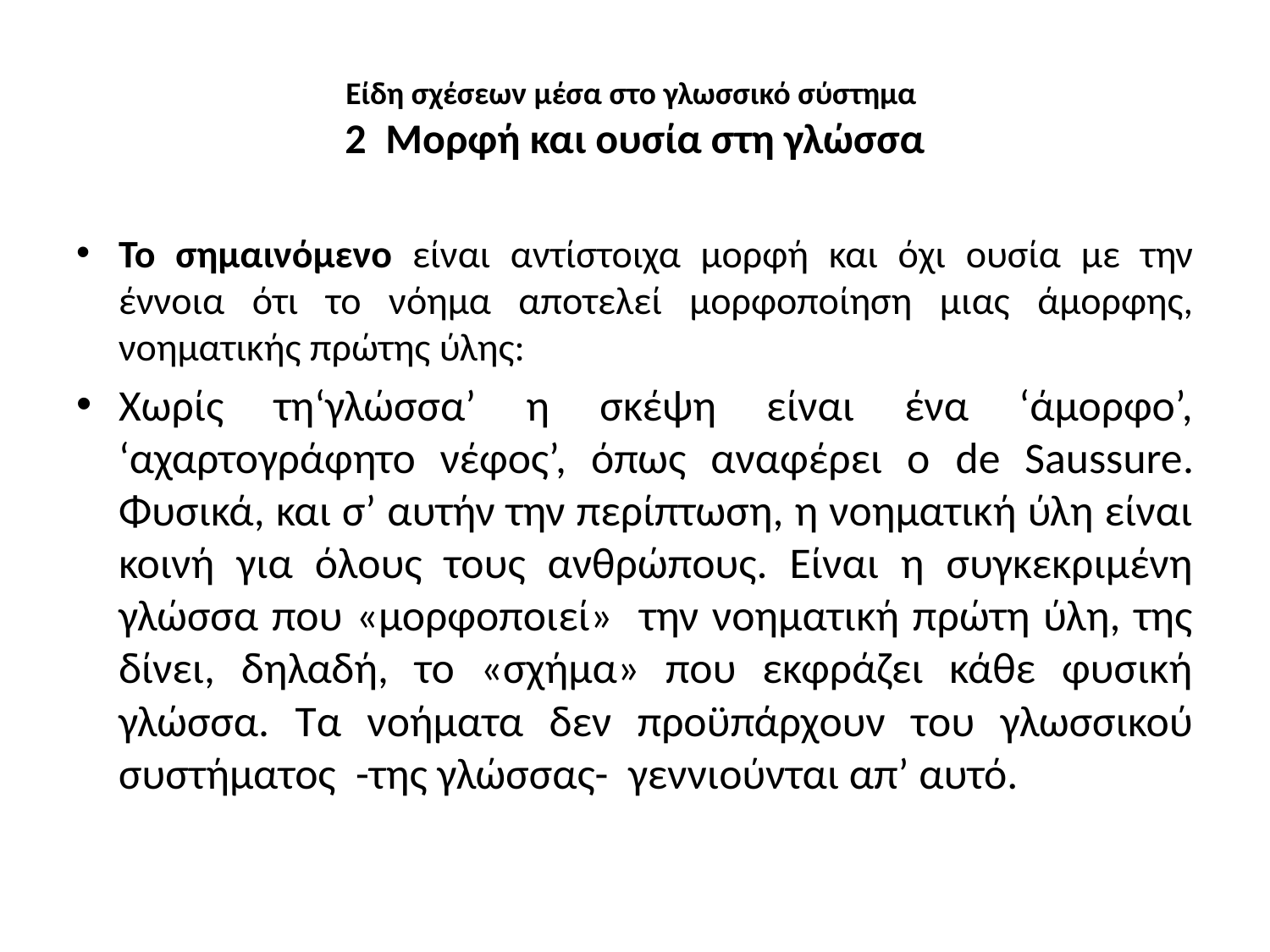

# Είδη σχέσεων μέσα στο γλωσσικό σύστημα 2  Μορφή και ουσία στη γλώσσα
Το σημαινόμενο είναι αντίστοιχα μορφή και όχι ουσία με την έννοια ότι το νόημα αποτελεί μορφοποίηση μιας άμορφης, νοηματικής πρώτης ύλης:
Χωρίς τη‘γλώσσα’ η σκέψη είναι ένα ‘άμορφο’, ‘αχαρτογράφητο νέφος’, όπως αναφέρει ο de Saussure. Φυσικά, και σ’ αυτήν την περίπτωση, η νοηματική ύλη είναι κοινή για όλους τους ανθρώπους. Είναι η συγκεκριμένη γλώσσα που «μορφοποιεί»  την νοηματική πρώτη ύλη, της δίνει, δηλαδή, το «σχήμα» που εκφράζει κάθε φυσική γλώσσα. Τα νοήματα δεν προϋπάρχουν του γλωσσικού συστήματος  -της γλώσσας-  γεννιούνται απ’ αυτό.